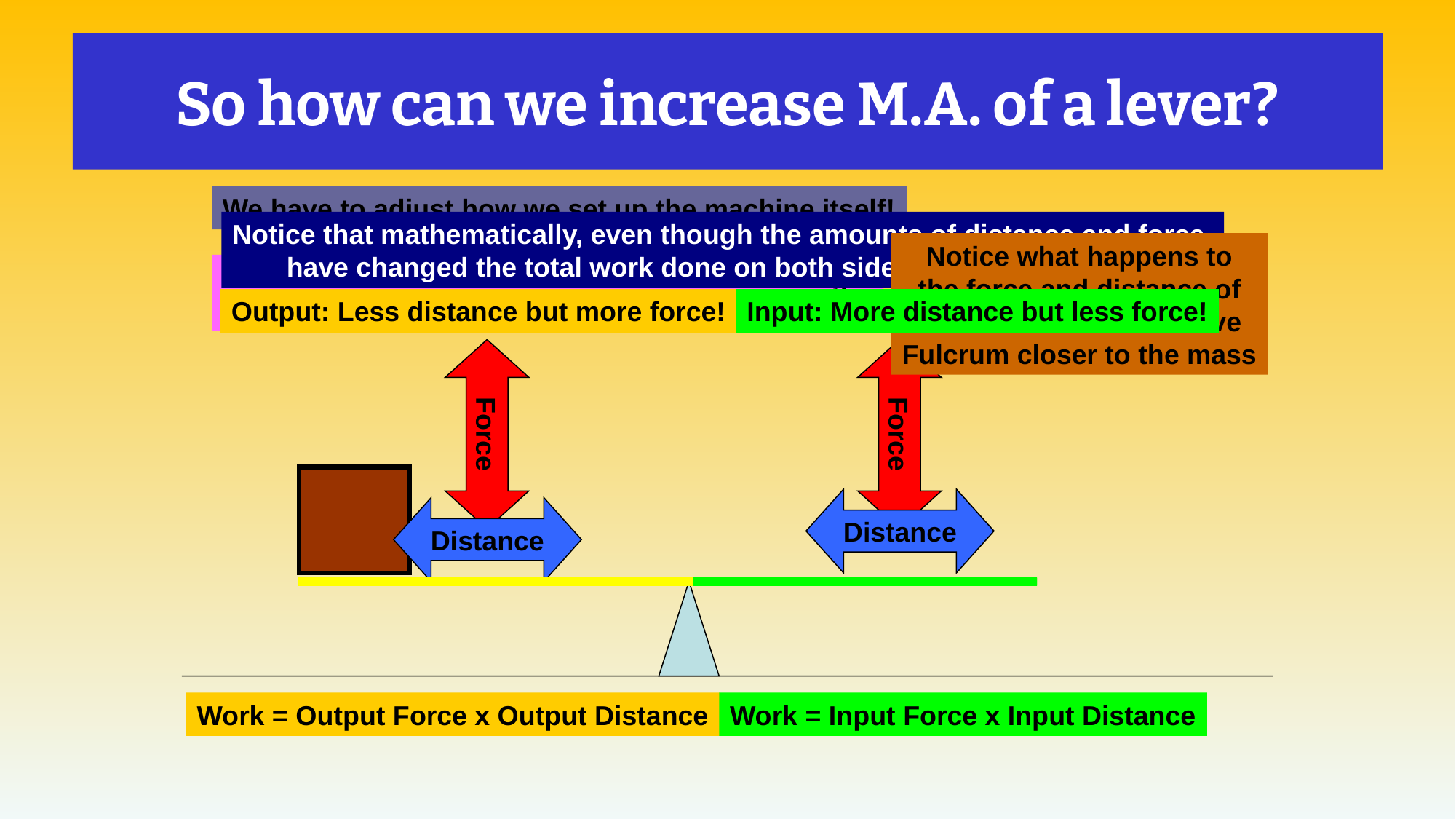

# So how can we increase M.A. of a lever?
We have to adjust how we set up the machine itself!
Notice that mathematically, even though the amounts of distance and force
have changed the total work done on both sides remains the same!
Notice what happens to
the force and distance of
each side when we move
Fulcrum closer to the mass
In this case we can move the fulcrum and change
the distance of the output and input:
Output: Less distance but more force!
Input: More distance but less force!
Force
Force

Distance
Distance

Work = Output Force x Output Distance
Work = Input Force x Input Distance